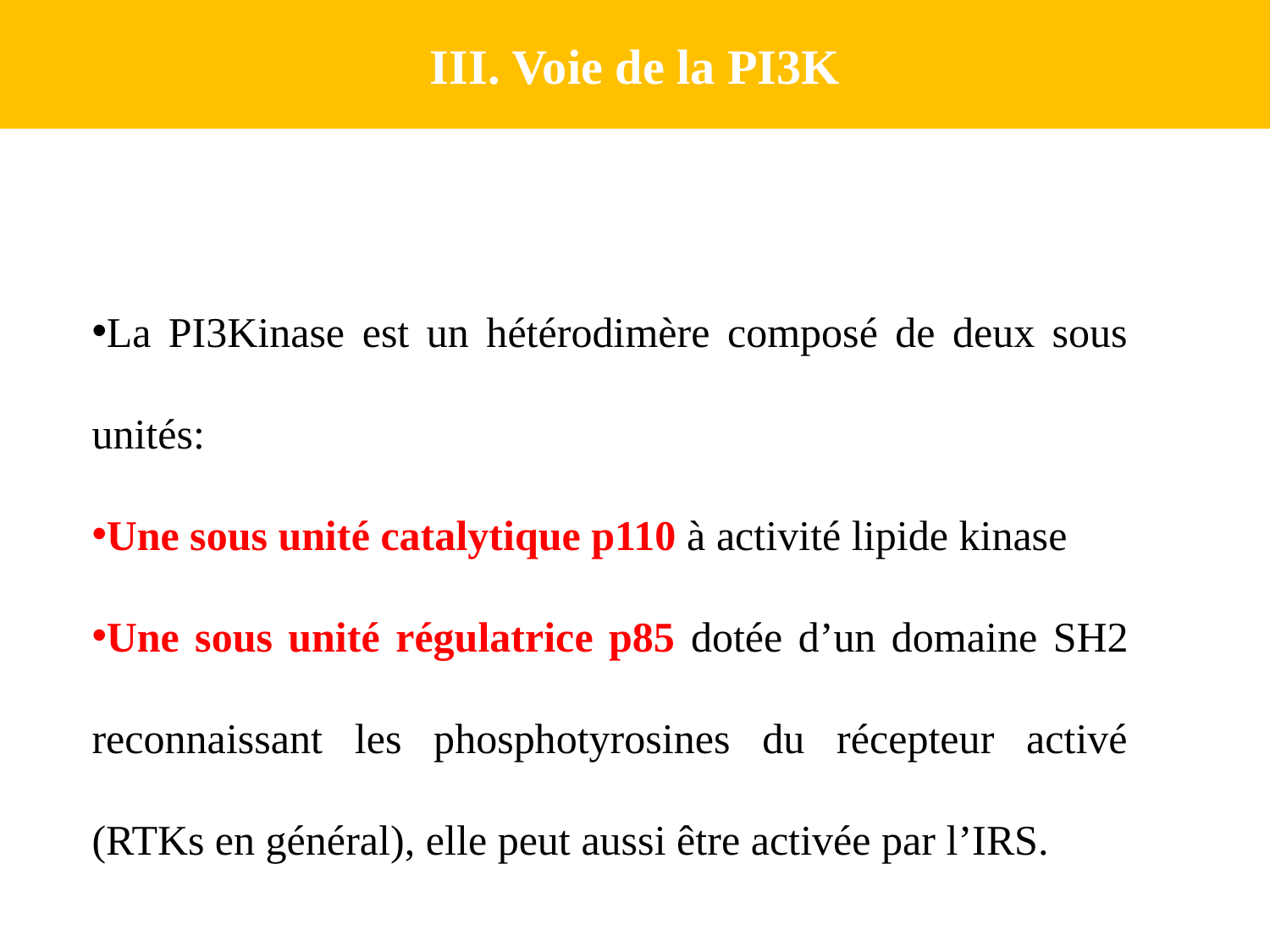

III. Voie de la PI3K
La PI3Kinase est un hétérodimère composé de deux sous unités:
Une sous unité catalytique p110 à activité lipide kinase
Une sous unité régulatrice p85 dotée d’un domaine SH2 reconnaissant les phosphotyrosines du récepteur activé (RTKs en général), elle peut aussi être activée par l’IRS.